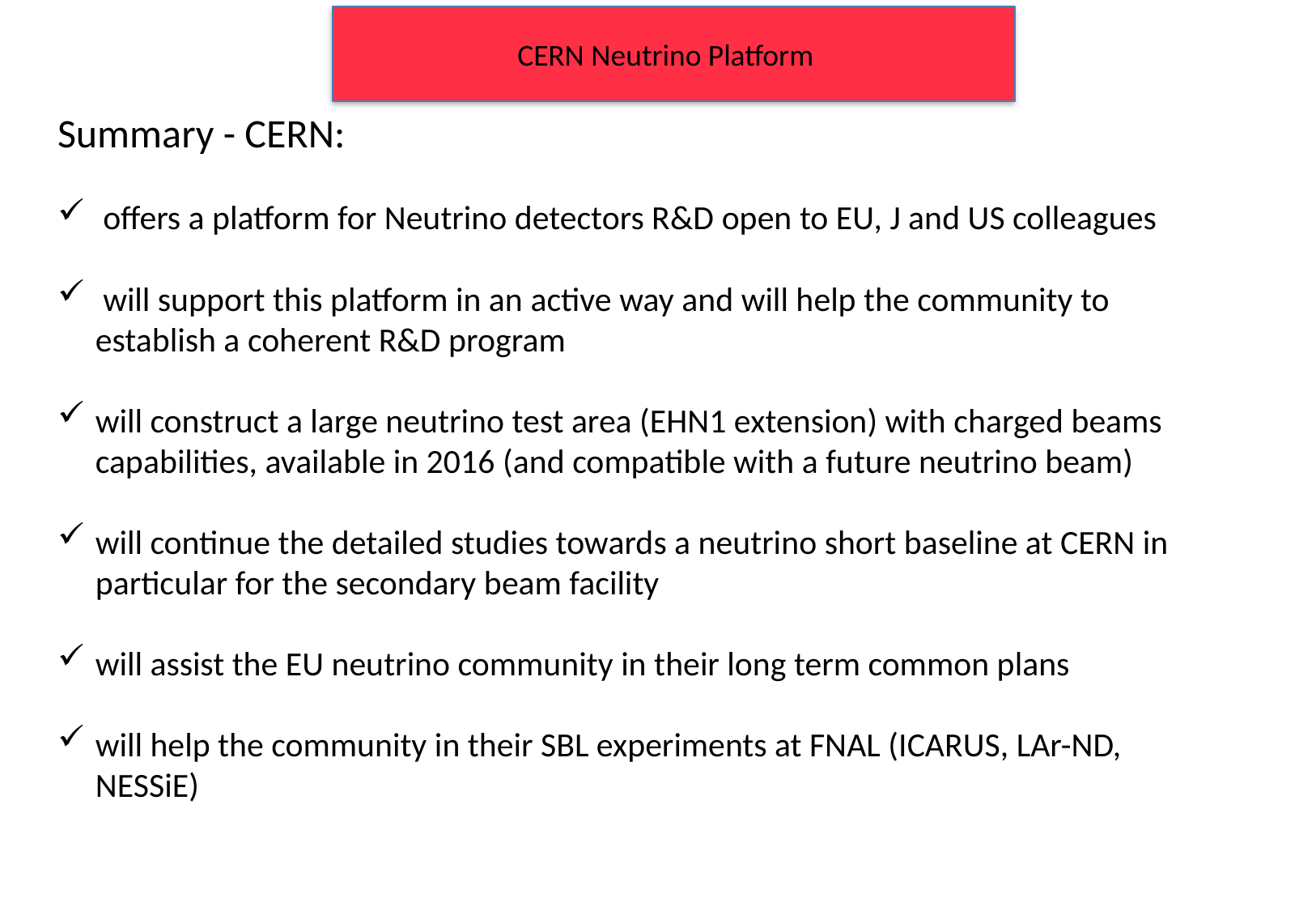

CERN Neutrino Platform
Summary - CERN:

 offers a platform for Neutrino detectors R&D open to EU, J and US colleagues

 will support this platform in an active way and will help the community to establish a coherent R&D program

will construct a large neutrino test area (EHN1 extension) with charged beams capabilities, available in 2016 (and compatible with a future neutrino beam)

will continue the detailed studies towards a neutrino short baseline at CERN in particular for the secondary beam facility

will assist the EU neutrino community in their long term common plans

will help the community in their SBL experiments at FNAL (ICARUS, LAr-ND, NESSiE)